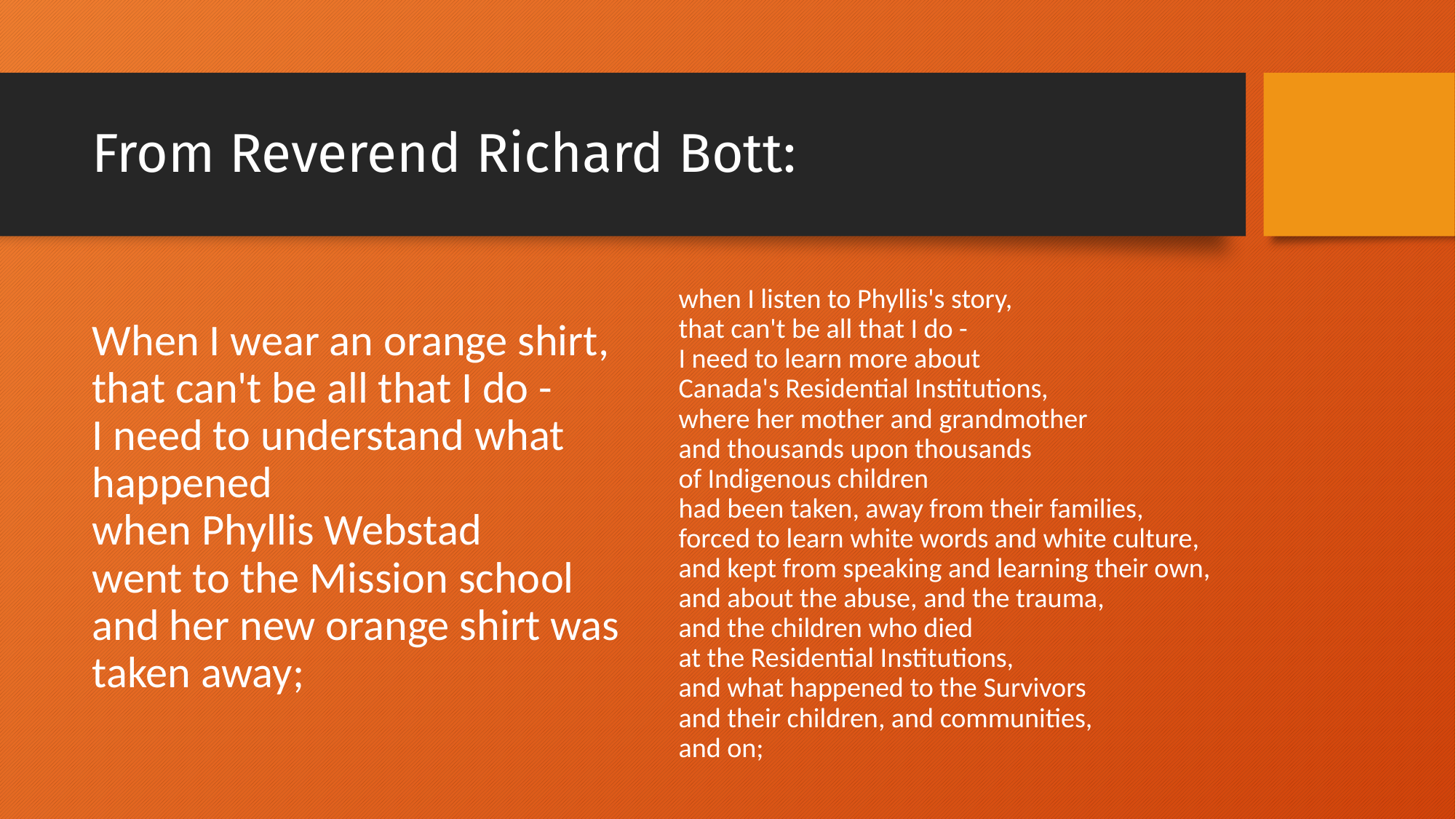

# From Reverend Richard Bott:

When I wear an orange shirt,
that can't be all that I do -
I need to understand what happened
when Phyllis Webstad
went to the Mission school
and her new orange shirt was taken away;

when I listen to Phyllis's story,
that can't be all that I do -
I need to learn more about
Canada's Residential Institutions,
where her mother and grandmother
and thousands upon thousands
of Indigenous children
had been taken, away from their families,
forced to learn white words and white culture,
and kept from speaking and learning their own,
and about the abuse, and the trauma,
and the children who died
at the Residential Institutions,
and what happened to the Survivors
and their children, and communities,
and on;